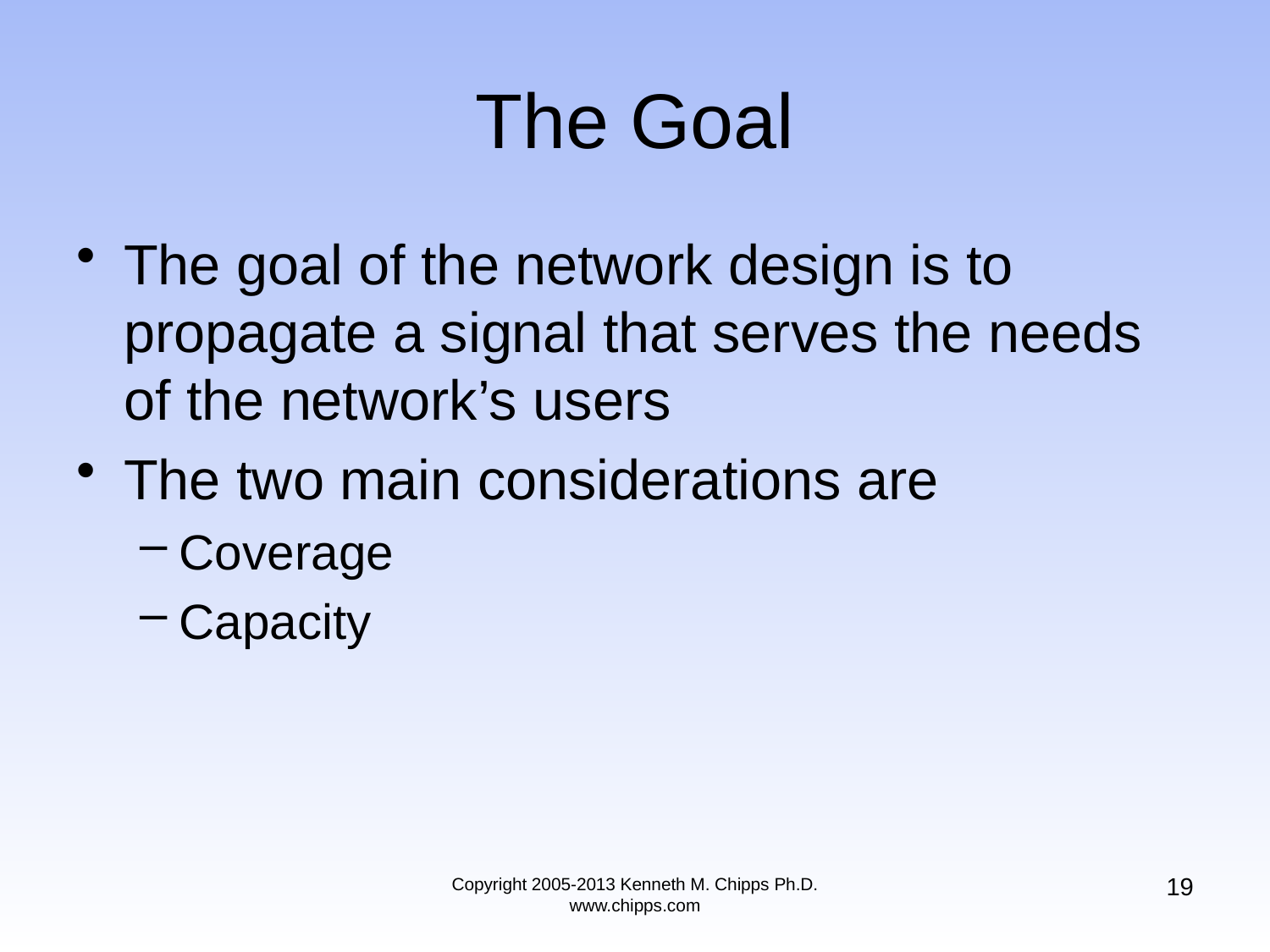

# The Goal
The goal of the network design is to propagate a signal that serves the needs of the network’s users
The two main considerations are
Coverage
Capacity
19
Copyright 2005-2013 Kenneth M. Chipps Ph.D. www.chipps.com